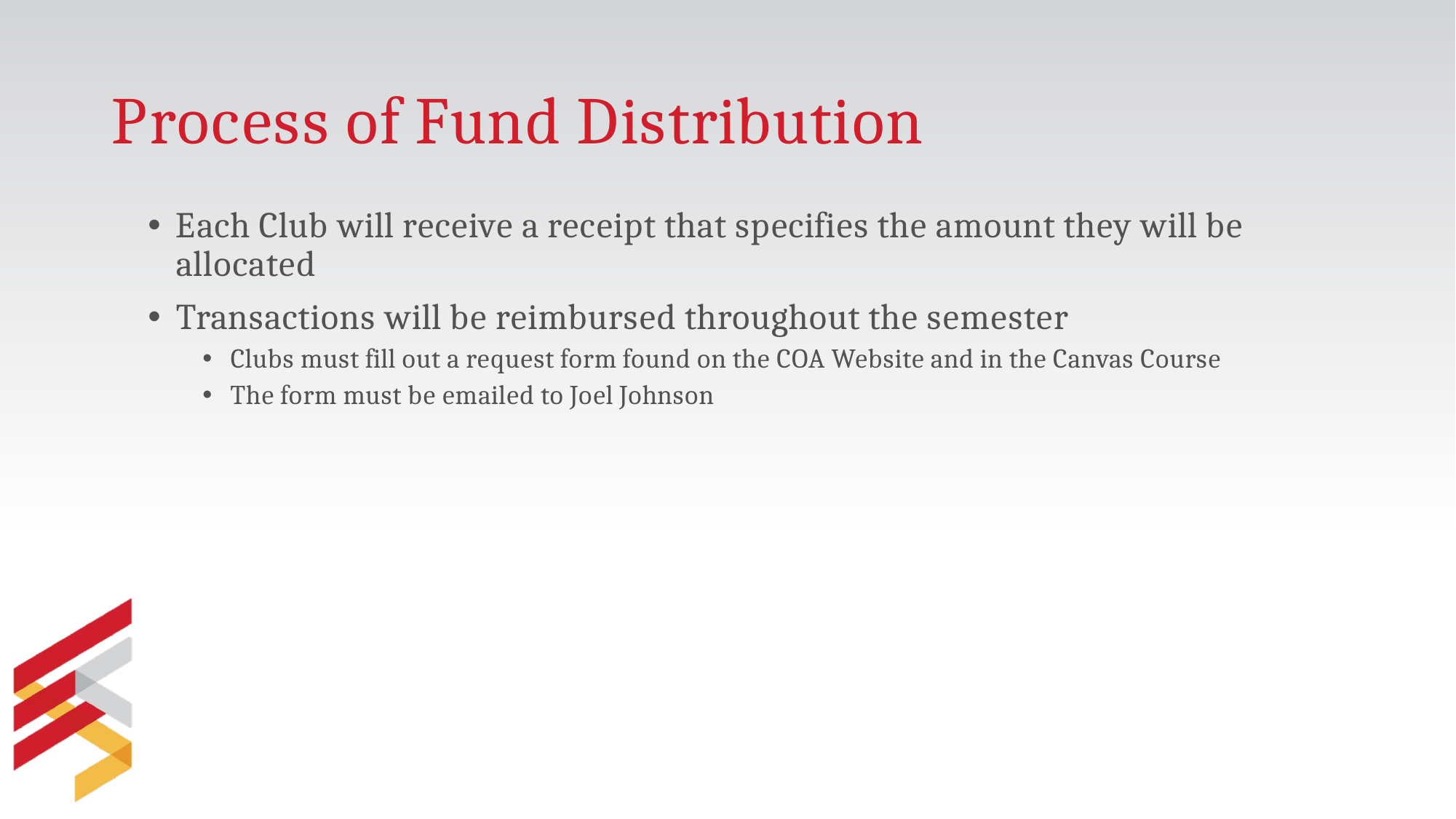

# Process of Fund Distribution
Each Club will receive a receipt that specifies the amount they will be allocated
Transactions will be reimbursed throughout the semester
Clubs must fill out a request form found on the COA Website and in the Canvas Course
The form must be emailed to Joel Johnson